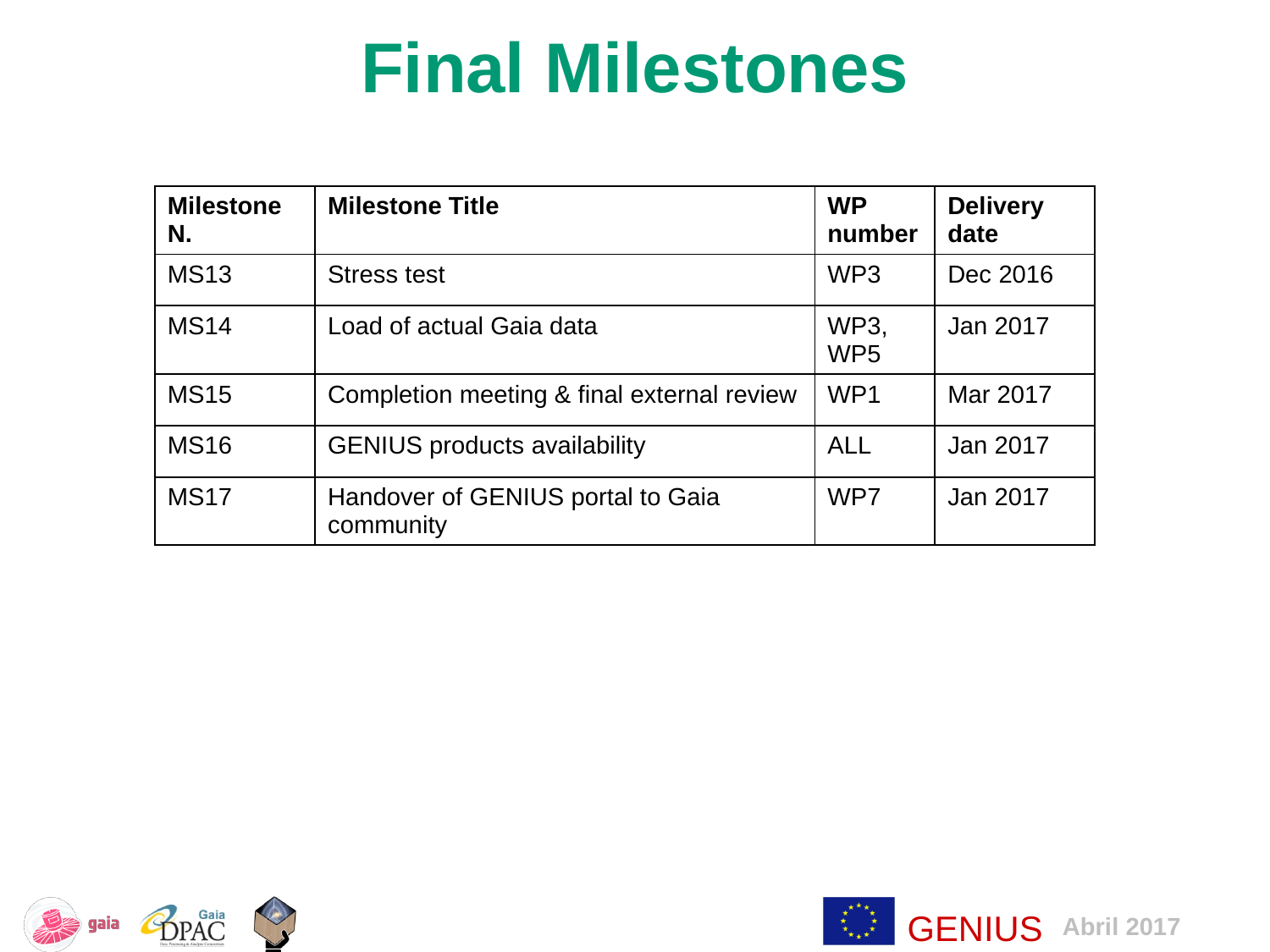

Final Milestones

| Milestone N. | Milestone Title | WP number | Delivery date |
| --- | --- | --- | --- |
| MS13 | Stress test | WP3 | Dec 2016 |
| MS14 | Load of actual Gaia data | WP3, WP5 | Jan 2017 |
| MS15 | Completion meeting & final external review | WP1 | Mar 2017 |
| MS16 | GENIUS products availability | ALL | Jan 2017 |
| MS17 | Handover of GENIUS portal to Gaia community | WP7 | Jan 2017 |